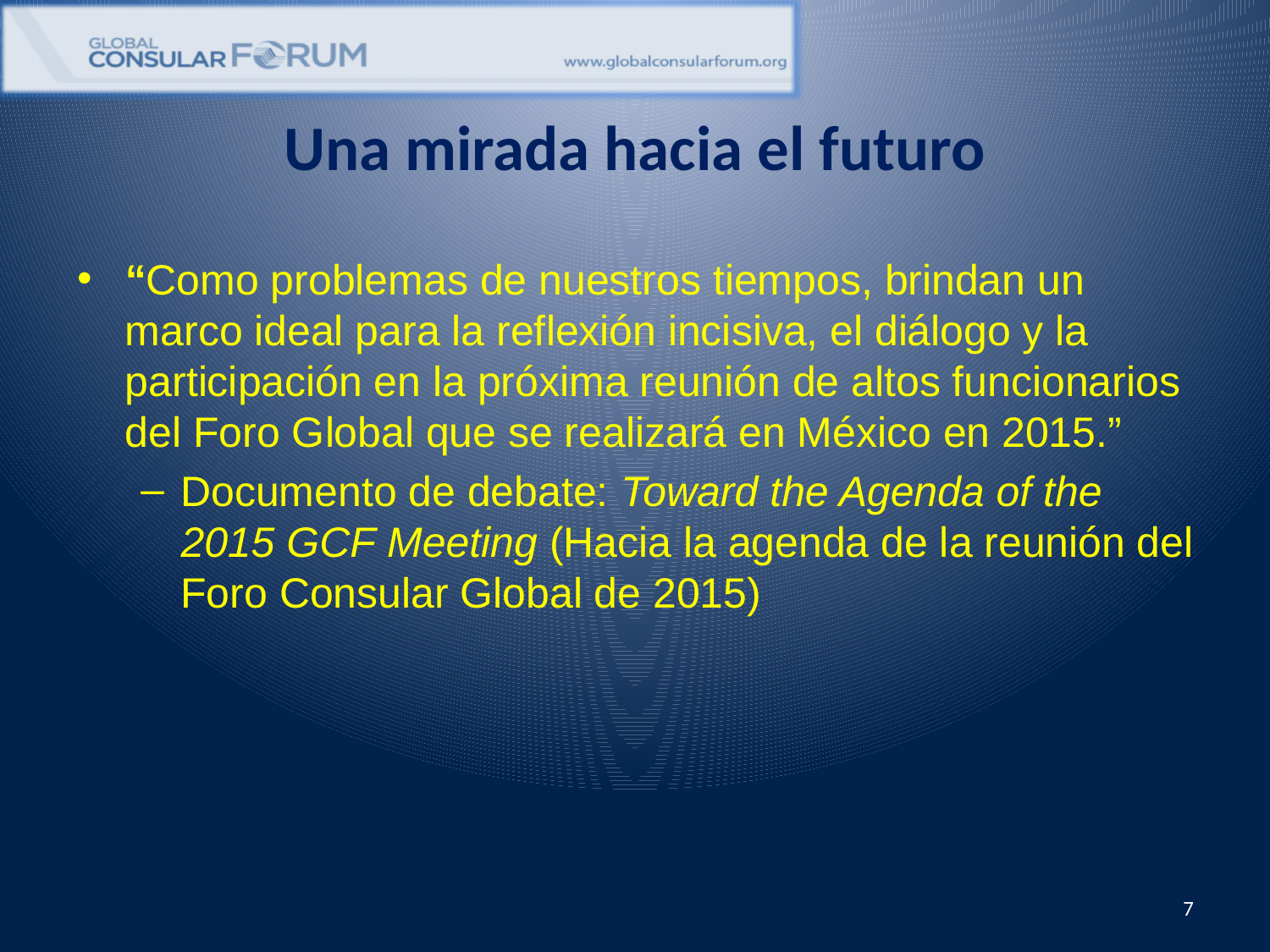

# Una mirada hacia el futuro
“Como problemas de nuestros tiempos, brindan un marco ideal para la reflexión incisiva, el diálogo y la participación en la próxima reunión de altos funcionarios del Foro Global que se realizará en México en 2015.”
Documento de debate: Toward the Agenda of the 2015 GCF Meeting (Hacia la agenda de la reunión del Foro Consular Global de 2015)

7